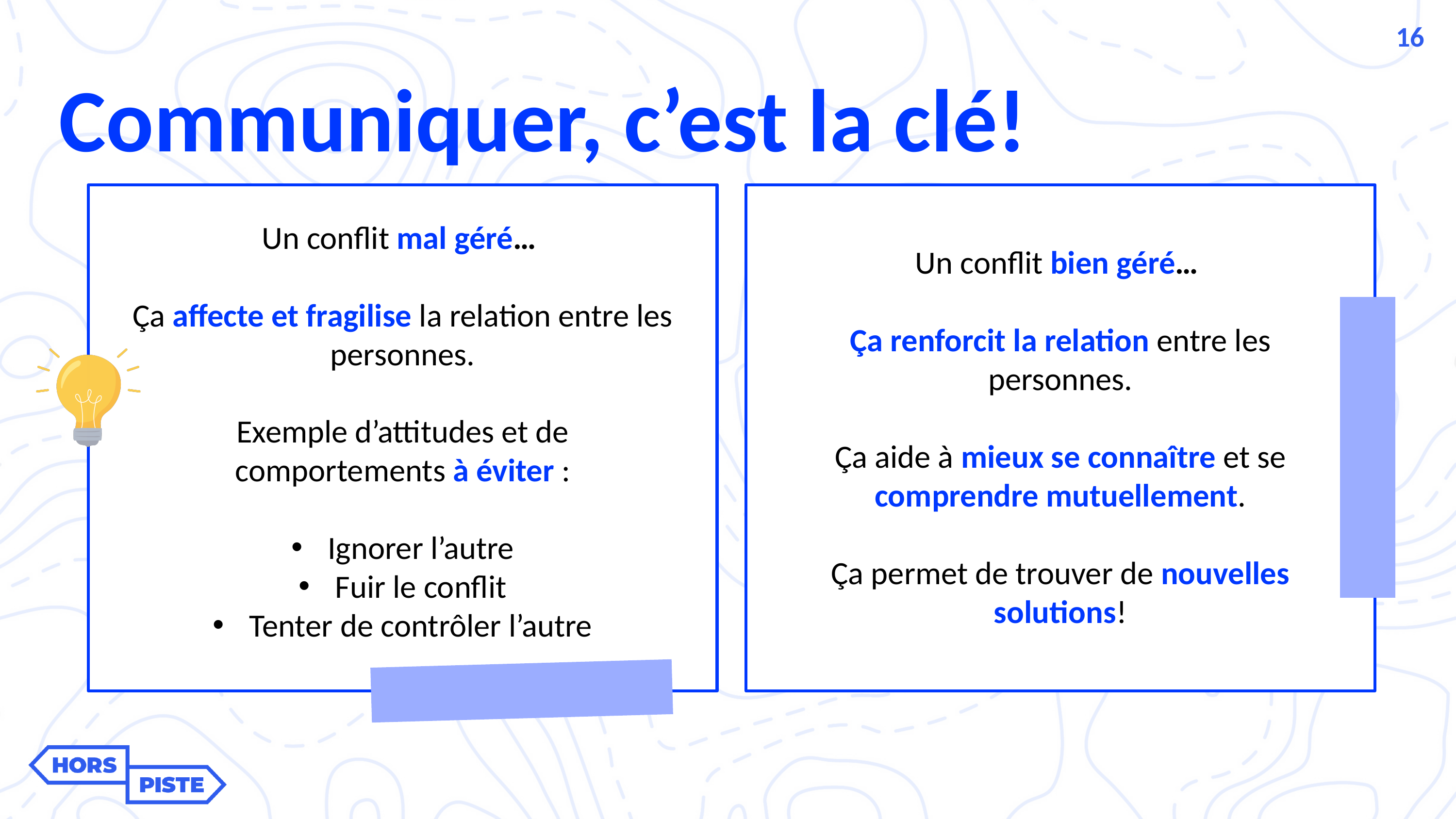

16
Communiquer, c’est la clé!

Un conflit mal géré… ​
​
Ça affecte et fragilise la relation entre les personnes​.
​
Exemple d’attitudes et de comportements à éviter :​
​
Ignorer l’autre​
Fuir le conflit​
Tenter de contrôler l’autre

Un conflit bien géré… ​

Ça renforcit la relation entre les personnes.​

Ça aide à mieux se connaître et se comprendre mutuellement​.

Ça permet de trouver de nouvelles solutions!

16